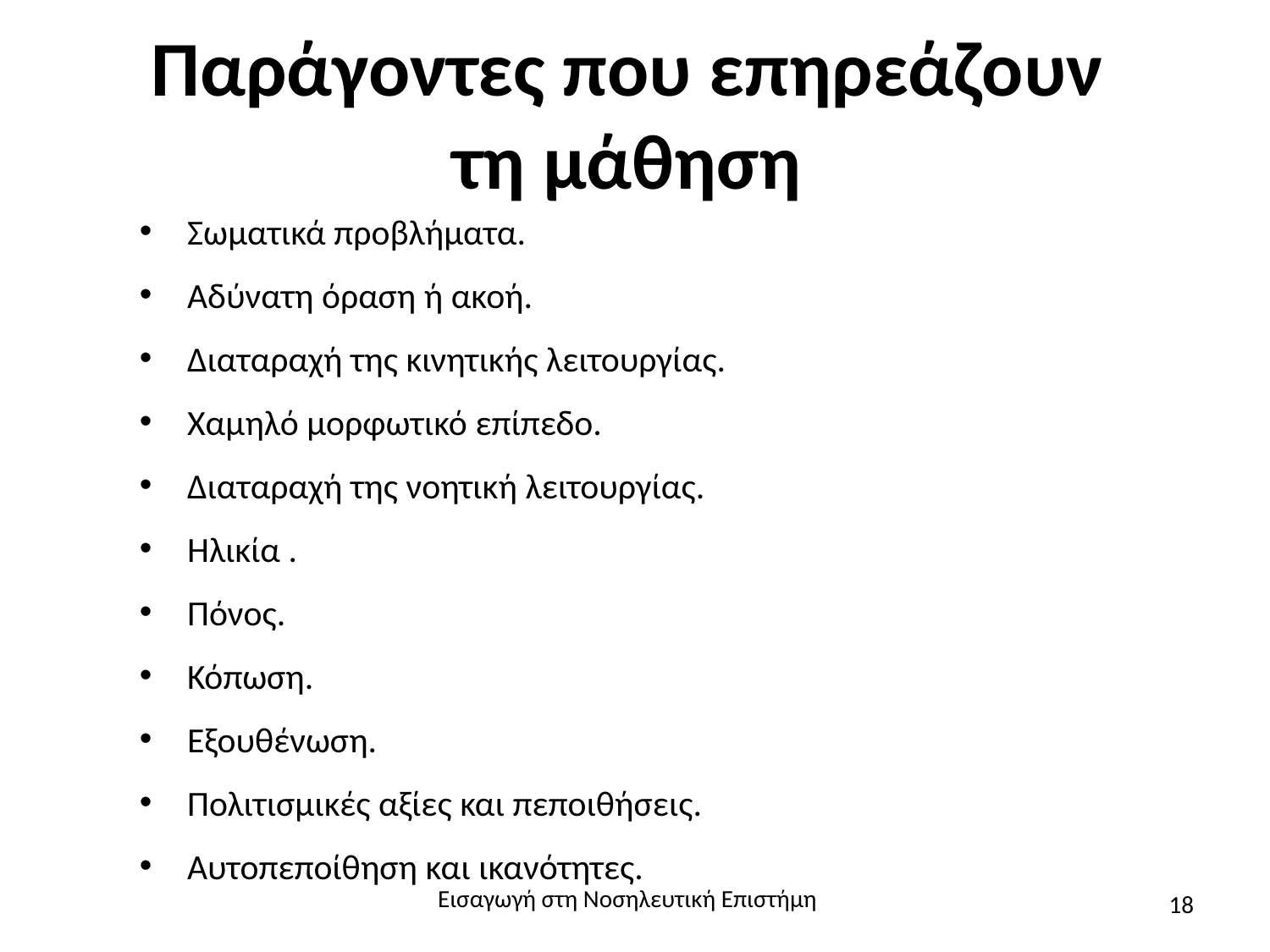

# Παράγοντες που επηρεάζουν τη μάθηση
Σωματικά προβλήματα.
Αδύνατη όραση ή ακοή.
Διαταραχή της κινητικής λειτουργίας.
Χαμηλό μορφωτικό επίπεδο.
Διαταραχή της νοητική λειτουργίας.
Ηλικία .
Πόνος.
Κόπωση.
Εξουθένωση.
Πολιτισμικές αξίες και πεποιθήσεις.
Αυτοπεποίθηση και ικανότητες.
Εισαγωγή στη Νοσηλευτική Επιστήμη

18